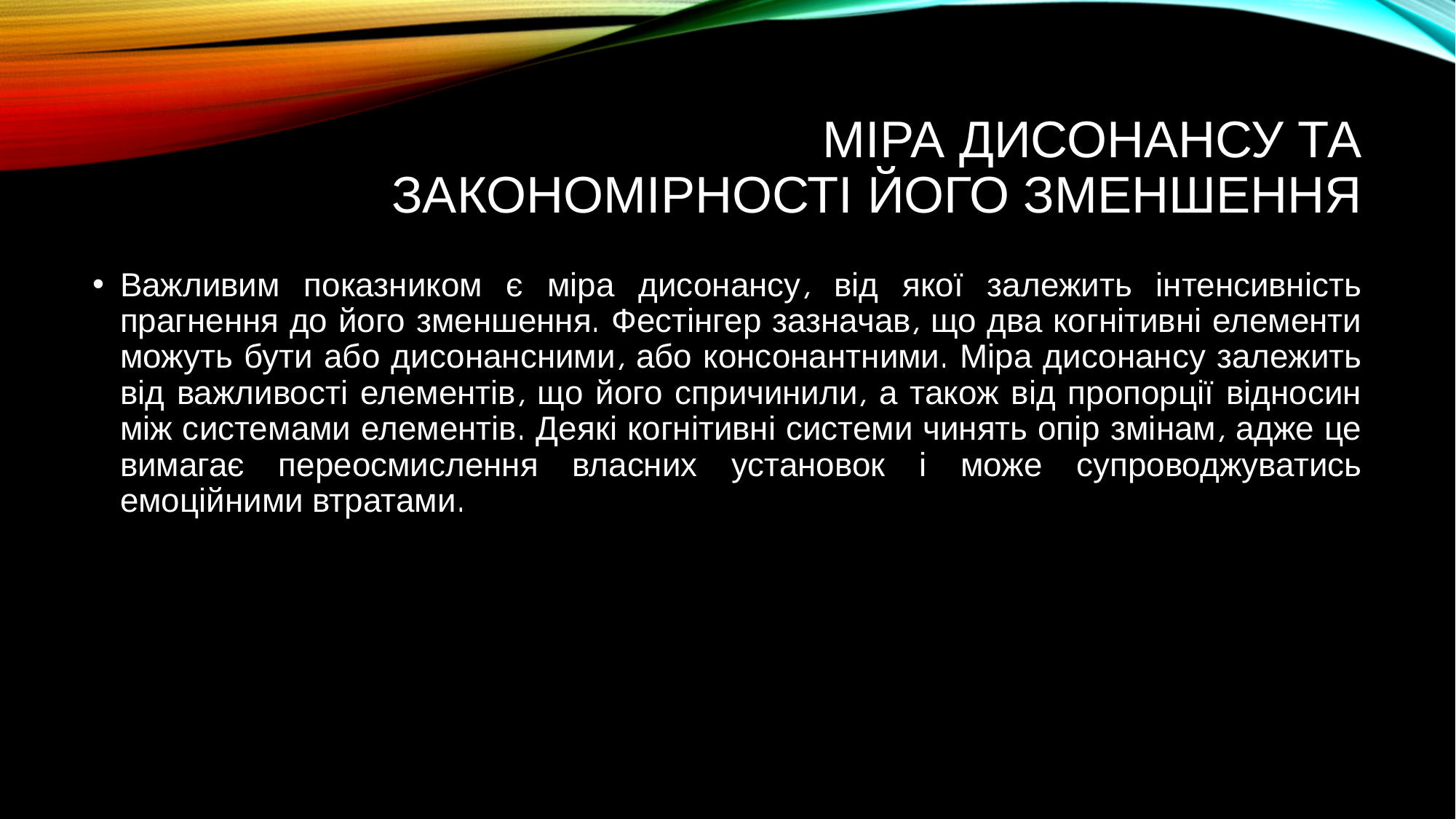

# Міра дисонансу та закономірності його зменшення
Важливим показником є міра дисонансу, від якої залежить інтенсивність прагнення до його зменшення. Фестінгер зазначав, що два когнітивні елементи можуть бути або дисонансними, або консонантними. Міра дисонансу залежить від важливості елементів, що його спричинили, а також від пропорції відносин між системами елементів. Деякі когнітивні системи чинять опір змінам, адже це вимагає переосмислення власних установок і може супроводжуватись емоційними втратами.